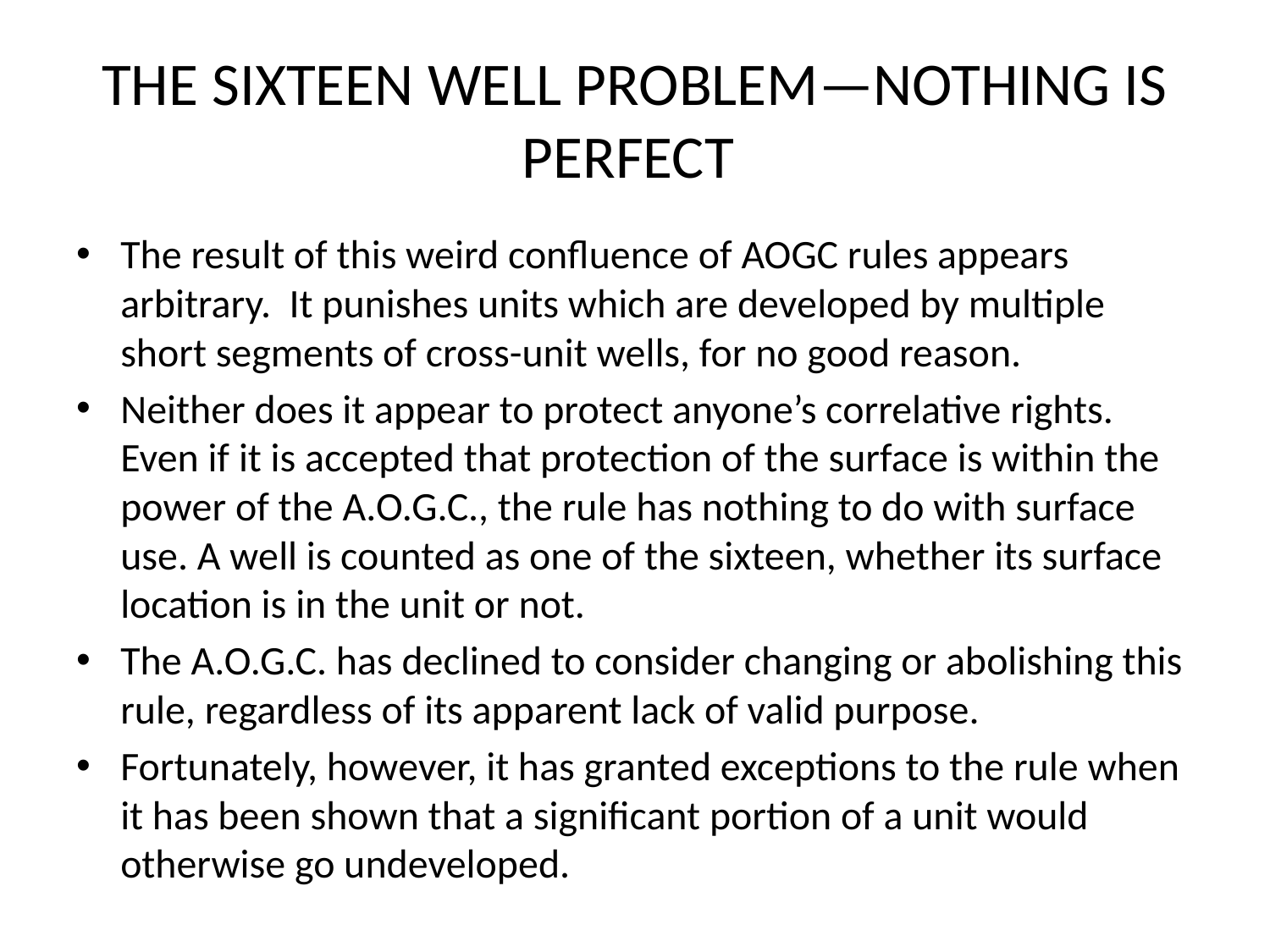

# THE SIXTEEN WELL PROBLEM—NOTHING IS PERFECT
The result of this weird confluence of AOGC rules appears arbitrary.  It punishes units which are developed by multiple short segments of cross-unit wells, for no good reason.
Neither does it appear to protect anyone’s correlative rights. Even if it is accepted that protection of the surface is within the power of the A.O.G.C., the rule has nothing to do with surface use. A well is counted as one of the sixteen, whether its surface location is in the unit or not.
The A.O.G.C. has declined to consider changing or abolishing this rule, regardless of its apparent lack of valid purpose.
Fortunately, however, it has granted exceptions to the rule when it has been shown that a significant portion of a unit would otherwise go undeveloped.